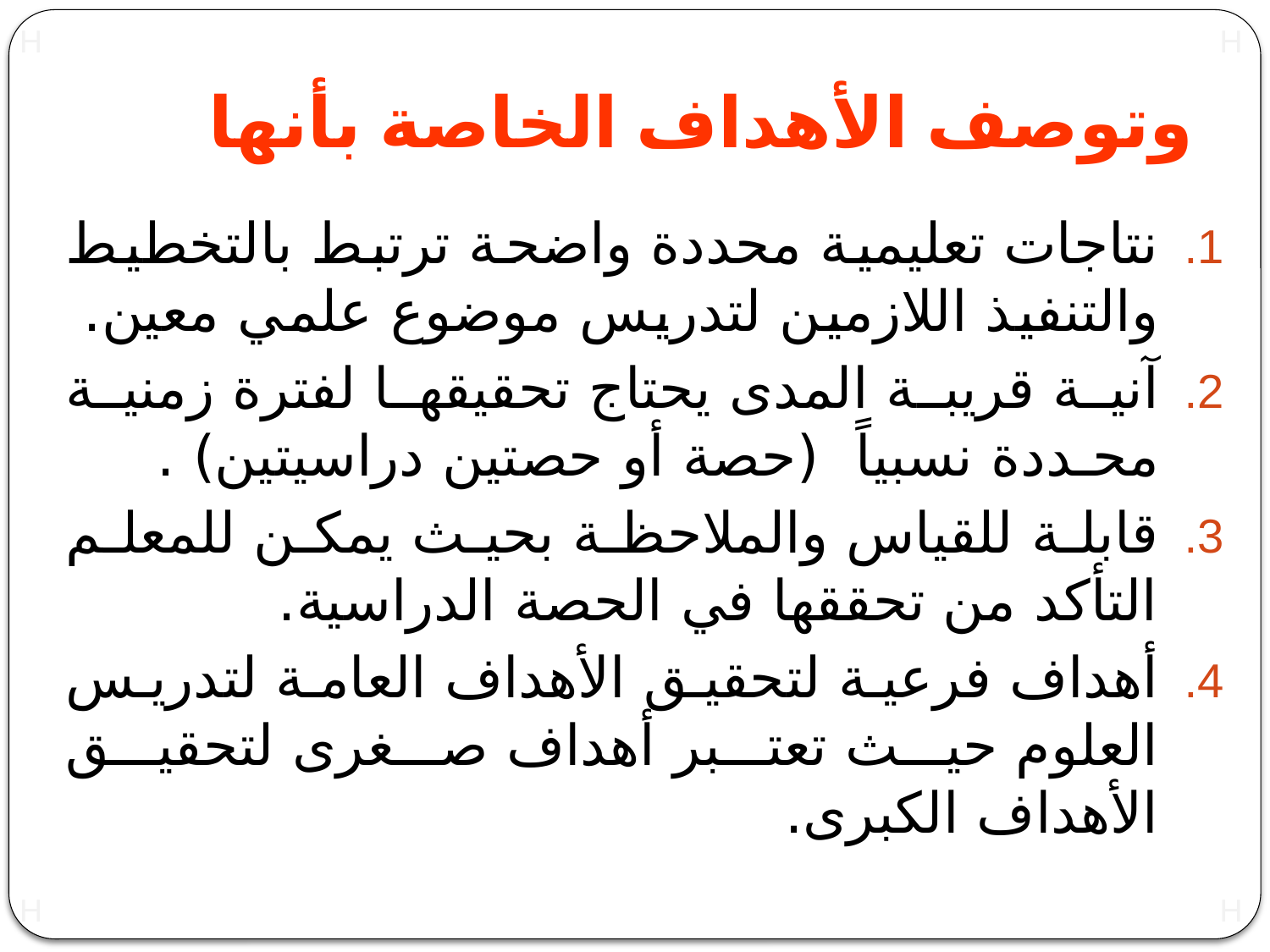

# وتوصف الأهداف الخاصة بأنها
نتاجات تعليمية محددة واضحة ترتبط بالتخطيط والتنفيذ اللازمين لتدريس موضوع علمي معين.
آنية قريبة المدى يحتاج تحقيقها لفترة زمنية محـددة نسبياً  (حصة أو حصتين دراسيتين) .
قابلة للقياس والملاحظة بحيث يمكن للمعلم التأكد من تحققها في الحصة الدراسية.
أهداف فرعية لتحقيق الأهداف العامة لتدريس العلوم حيث تعتبر أهداف صغرى لتحقيق الأهداف الكبرى.